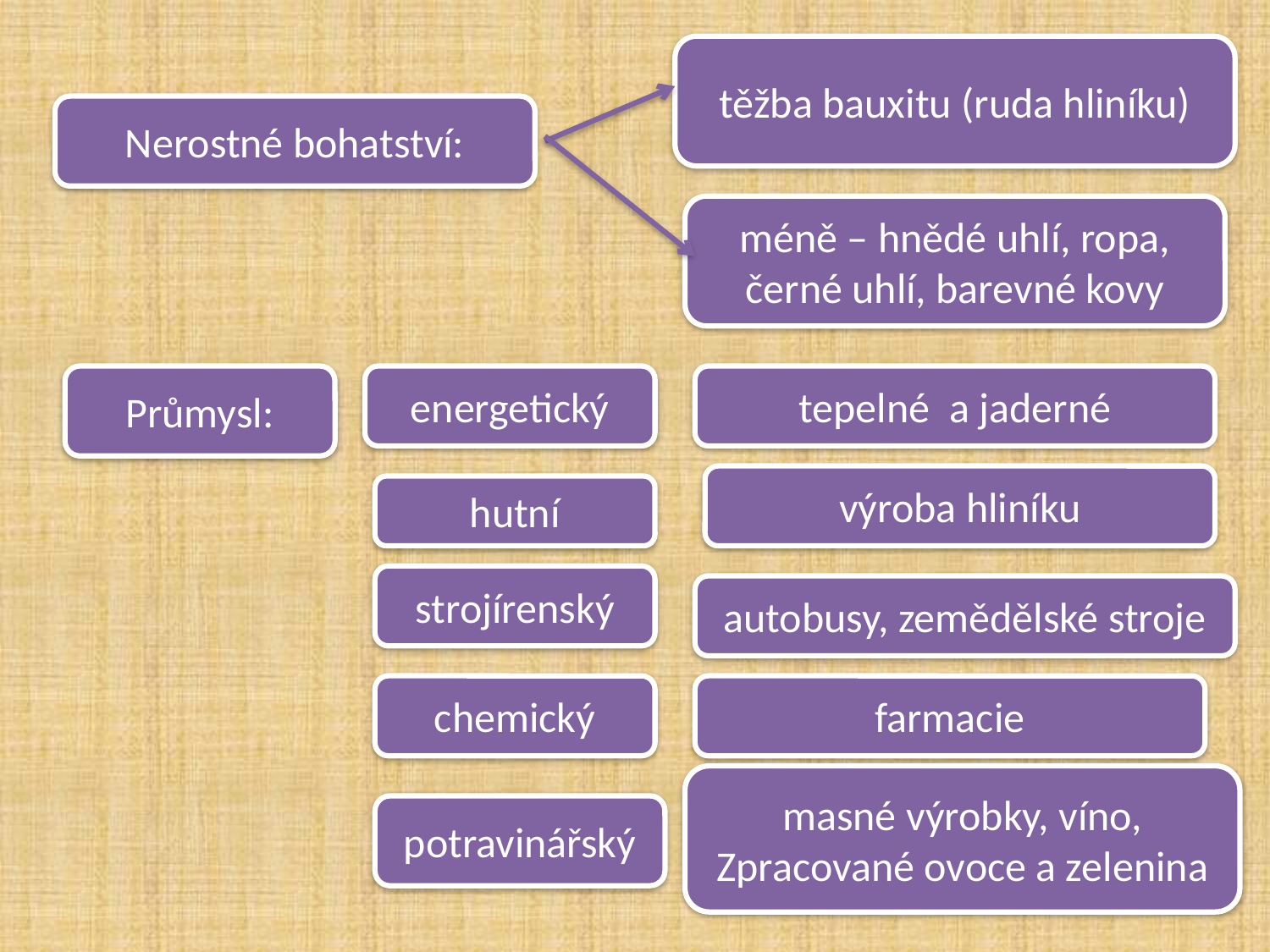

těžba bauxitu (ruda hliníku)
Nerostné bohatství:
 méně – hnědé uhlí, ropa,
černé uhlí, barevné kovy
Průmysl:
energetický
tepelné  a jaderné
výroba hliníku
hutní
strojírenský
autobusy, zemědělské stroje
chemický
farmacie
masné výrobky, víno,
Zpracované ovoce a zelenina
potravinářský